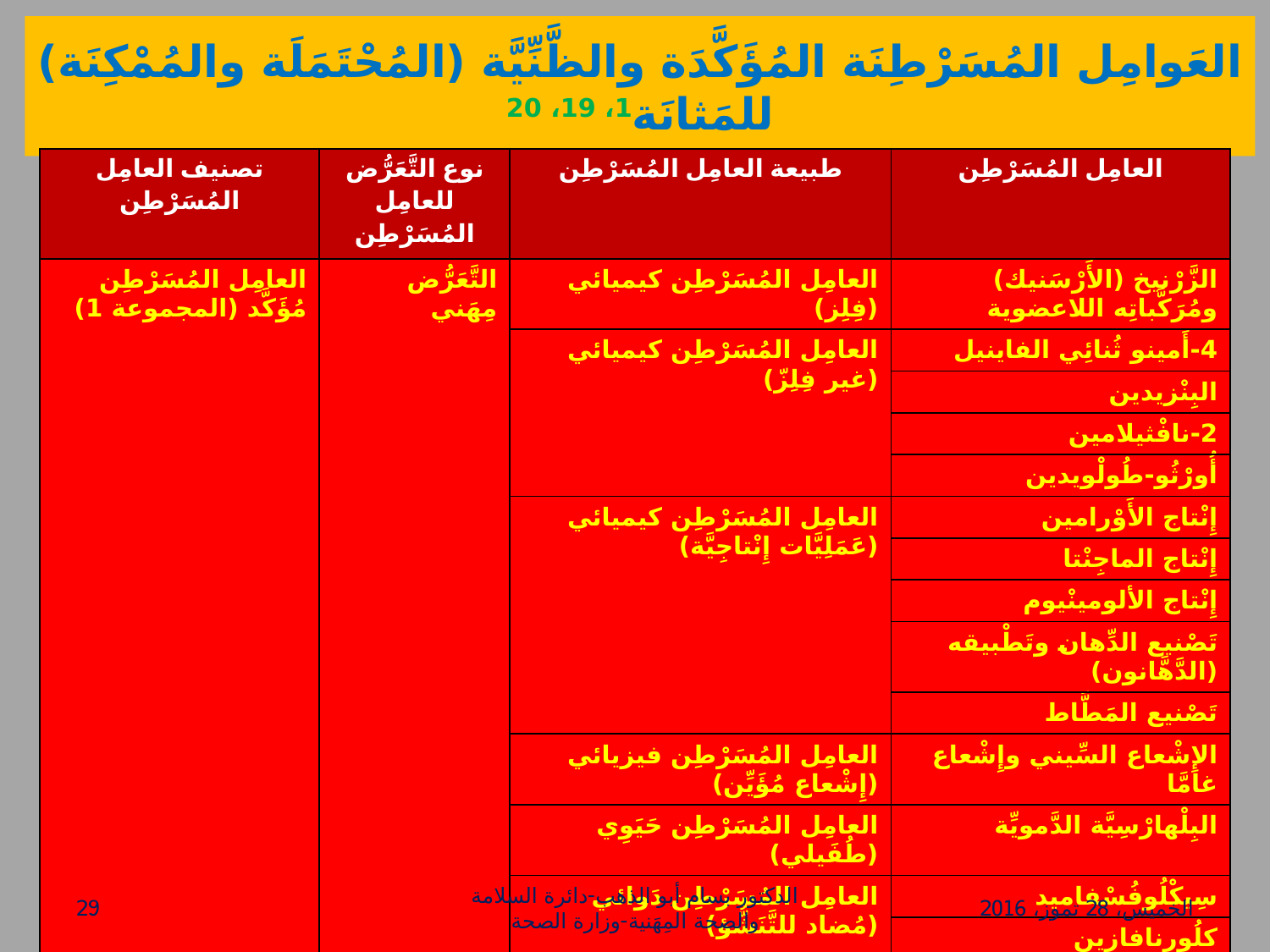

# العَوامِل المُسَرْطِنَة المُؤَكَّدَة والظَّنِّيَّة (المُحْتَمَلَة والمُمْكِنَة) للمَثانَة1، 19، 20
| تصنيف العامِل المُسَرْطِن | نوع التَّعَرُّض للعامِل المُسَرْطِن | طبيعة العامِل المُسَرْطِن | العامِل المُسَرْطِن |
| --- | --- | --- | --- |
| العامِل المُسَرْطِن مُؤَكَّد (المجموعة 1) | التَّعَرُّض مِهَني | العامِل المُسَرْطِن كيميائي (فِلِز) | الزَّرْنيخ (الأَرْسَنيك) ومُرَكَّباتِه اللاعضوية |
|  |  | العامِل المُسَرْطِن كيميائي (غير فِلِزّ) | 4-أَمينو ثُنائِي الفاينيل |
|  |  |  | البِنْزيدين |
|  |  |  | 2-نافْثيلامين |
|  |  |  | أُورْثُو-طُولْويدين |
|  |  | العامِل المُسَرْطِن كيميائي (عَمَلِيَّات إِنْتاجِيَّة) | إِنْتاج الأَوْرامين |
|  |  |  | إِنْتاج الماجِنْتا |
|  |  |  | إِنْتاج الألومينْيوم |
|  |  |  | تَصْنيع الدِّهان وتَطْبيقه (الدَّهَّانون) |
|  |  |  | تَصْنيع المَطَّاط |
|  |  | العامِل المُسَرْطِن فيزيائي (إِشْعاع مُؤَيِّن) | الإِشْعاع السِّيني وإِشْعاع غامَّا |
|  |  | العامِل المُسَرْطِن حَيَوِي (طُفَيلي) | البِلْهارْسِيَّة الدَّمويِّة |
|  |  | العامِل المُسَرْطِن دَوائي (مُضاد للتَّنَشُّؤ) | سِيكْلُوفُسْفاميد |
|  |  |  | كلُورنافازين |
|  | التَّعَرُّض غير مِهَني (عادات المستهلك) | العامِل المُسَرْطِن متعلق بالتبغ | تدخين التبغ |
29
الدكتور بسام أبو الذهب-دائرة السلامة والصحة المِهَنية-وزارة الصحة
الخميس، 28 تموز، 2016